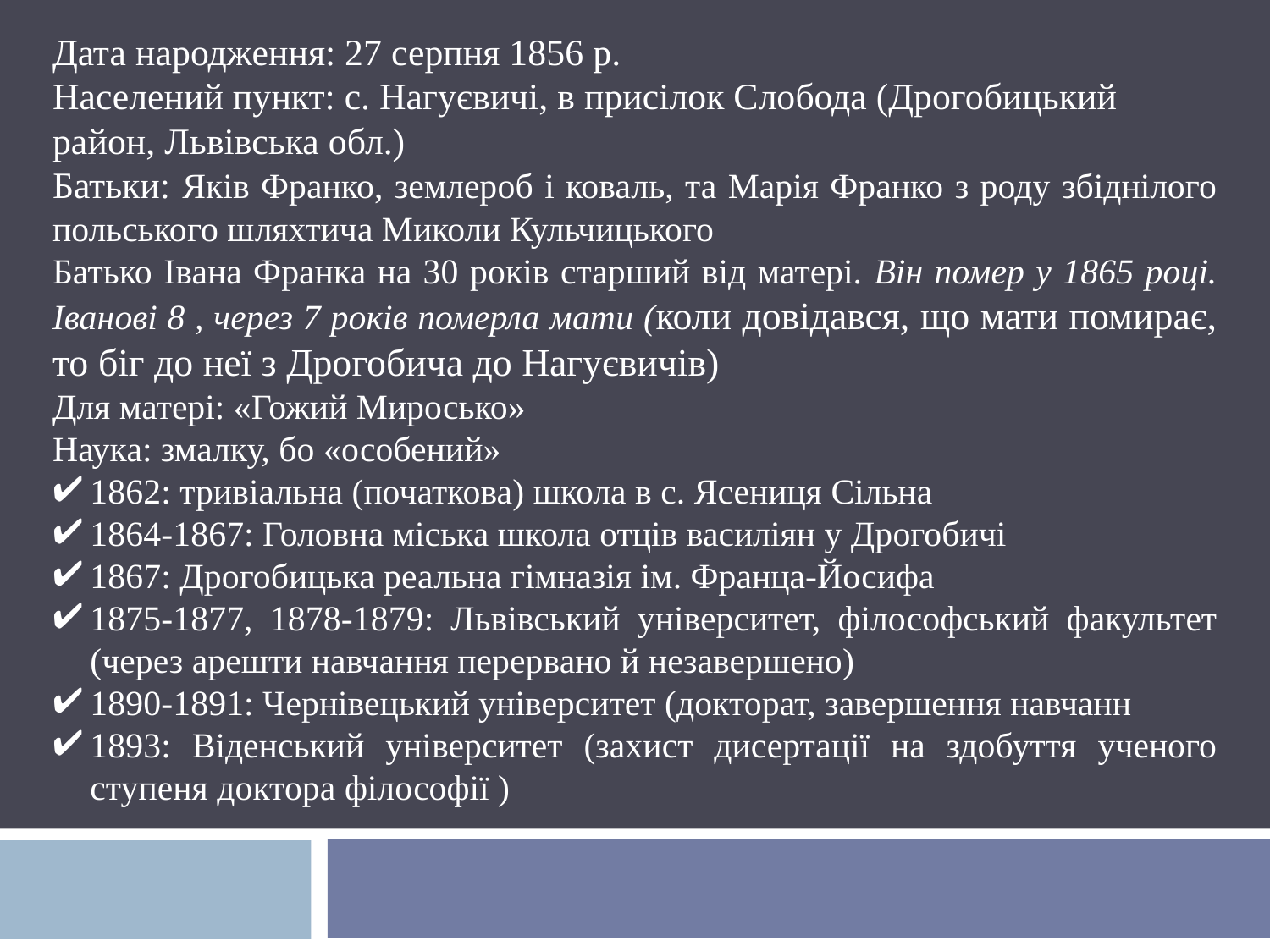

Дата народження: 27 серпня 1856 р.
Населений пункт: с. Нагуєвичі, в присілок Слобода (Дрогобицький район, Львівська обл.)
Батьки: Яків Франко, землероб і коваль, та Марія Франко з роду збіднілого польського шляхтича Миколи Кульчицького
Батько Івана Франка на 30 років старший від матері. Він помер у 1865 році. Іванові 8 , через 7 років померла мати (коли довідався, що мати помирає, то біг до неї з Дрогобича до Нагуєвичів)
Для матері: «Гожий Миросько»
Наука: змалку, бо «особений»
1862: тривіальна (початкова) школа в с. Ясениця Сільна
1864-1867: Головна міська школа отців василіян у Дрогобичі
1867: Дрогобицька реальна гімназія ім. Франца-Йосифа
1875-1877, 1878-1879: Львівський університет, філософський факультет (через арешти навчання перервано й незавершено)
1890-1891: Чернівецький університет (докторат, завершення навчанн
1893: Віденський університет (захист дисертації на здобуття ученого ступеня доктора філософії )